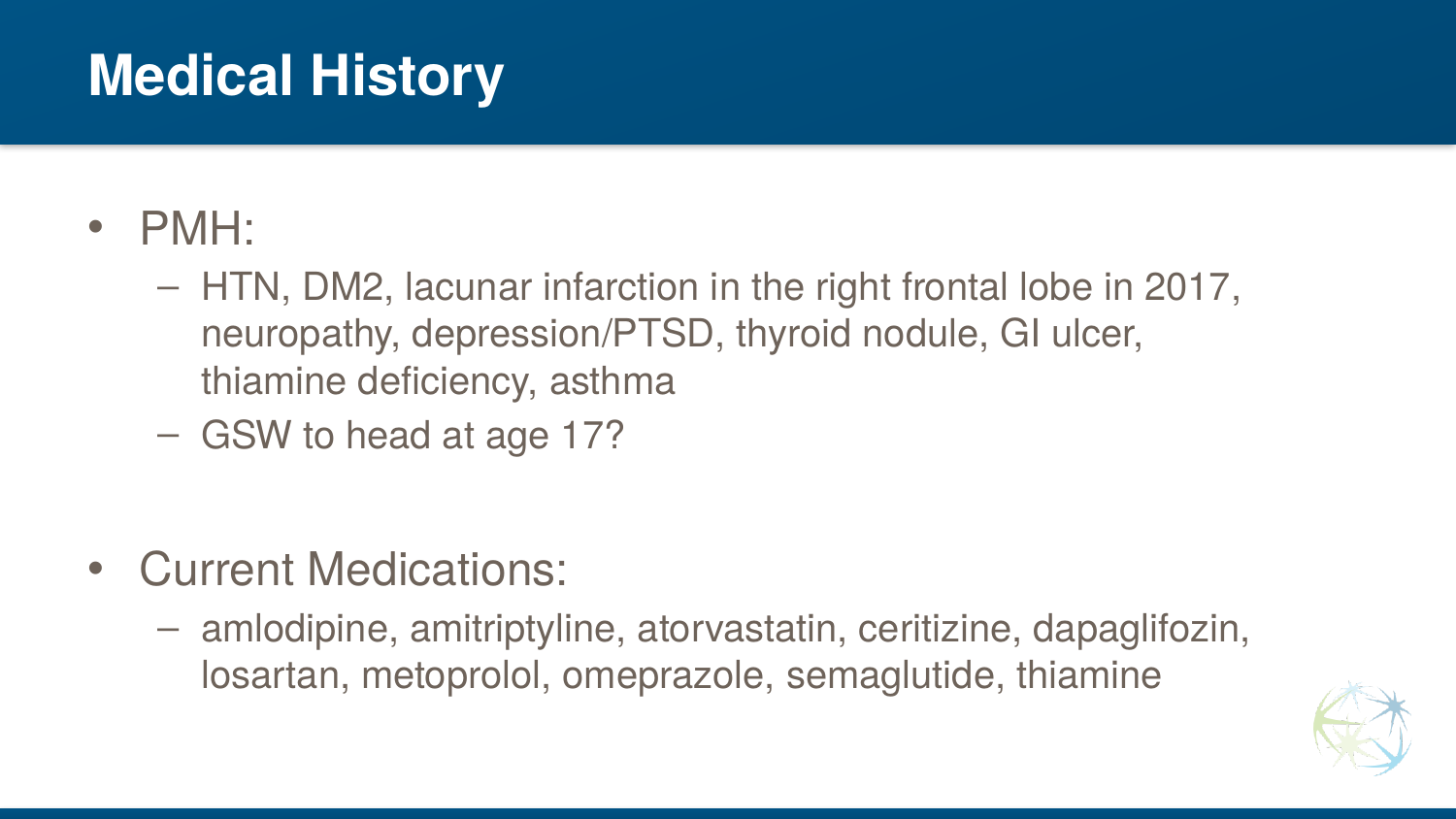

# Medical History
PMH:
HTN, DM2, lacunar infarction in the right frontal lobe in 2017, neuropathy, depression/PTSD, thyroid nodule, GI ulcer, thiamine deficiency, asthma
GSW to head at age 17?

Current Medications:
amlodipine, amitriptyline, atorvastatin, ceritizine, dapaglifozin, losartan, metoprolol, omeprazole, semaglutide, thiamine